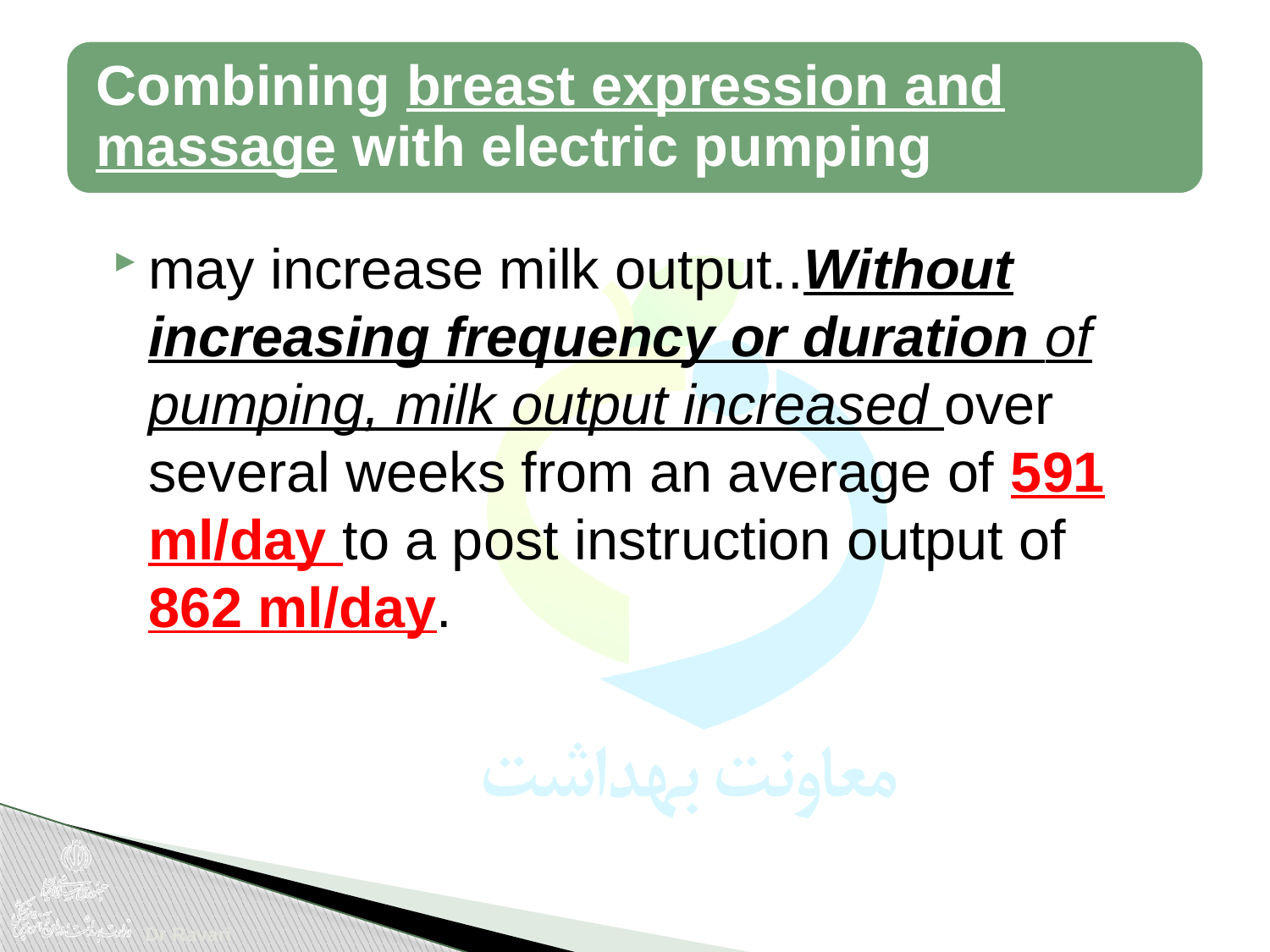

Combining breast expression and massage with electric pumping
may increase milk output..Without increasing frequency or duration of pumping, milk output increased over several weeks from an average of 591 ml/day to a post instruction output of 862 ml/day.